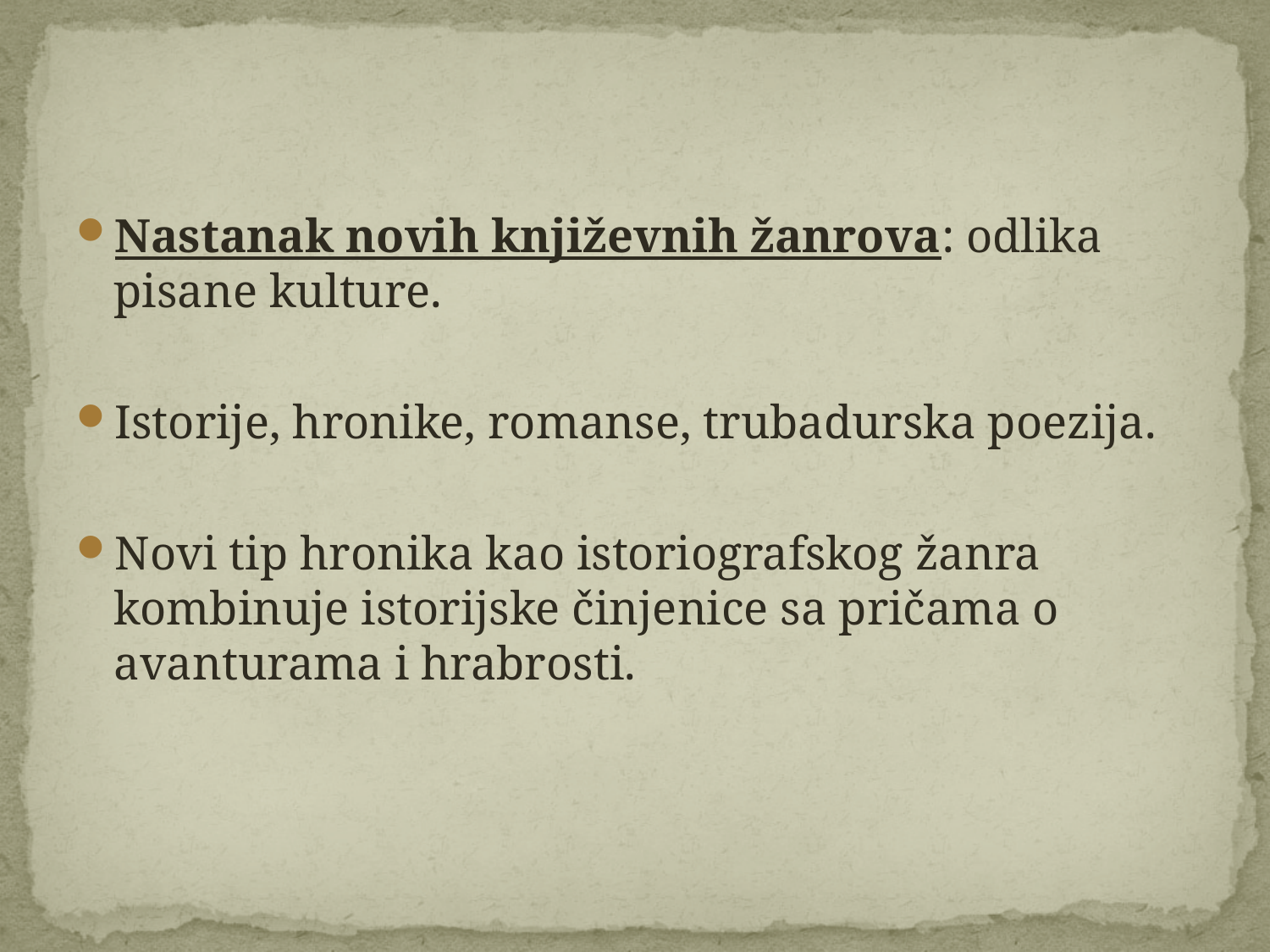

Nastanak novih književnih žanrova: odlika pisane kulture.

Istorije, hronike, romanse, trubadurska poezija.

Novi tip hronika kao istoriografskog žanra kombinuje istorijske činjenice sa pričama o avanturama i hrabrosti.